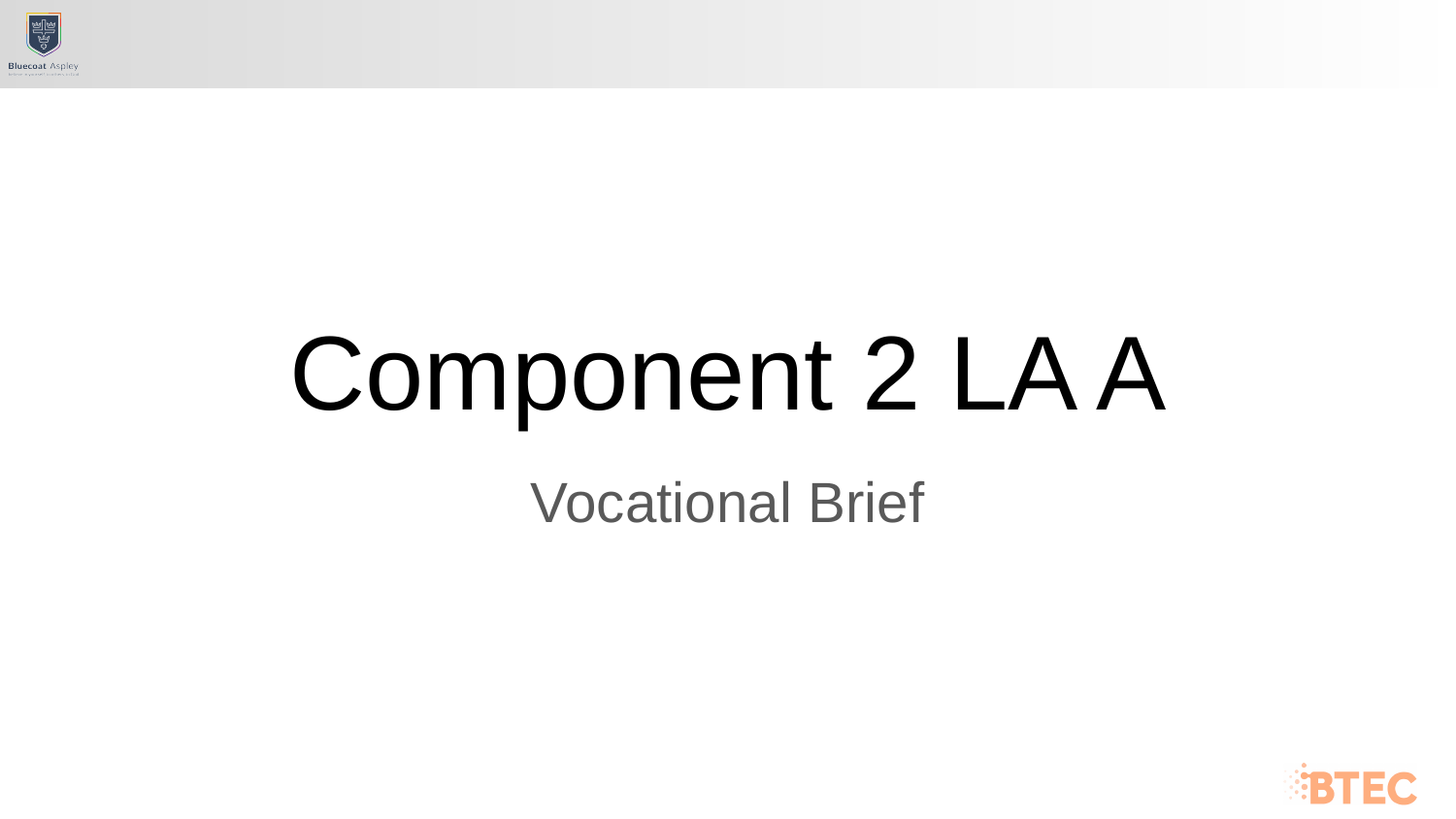

# Component 2 LA A
Vocational Brief